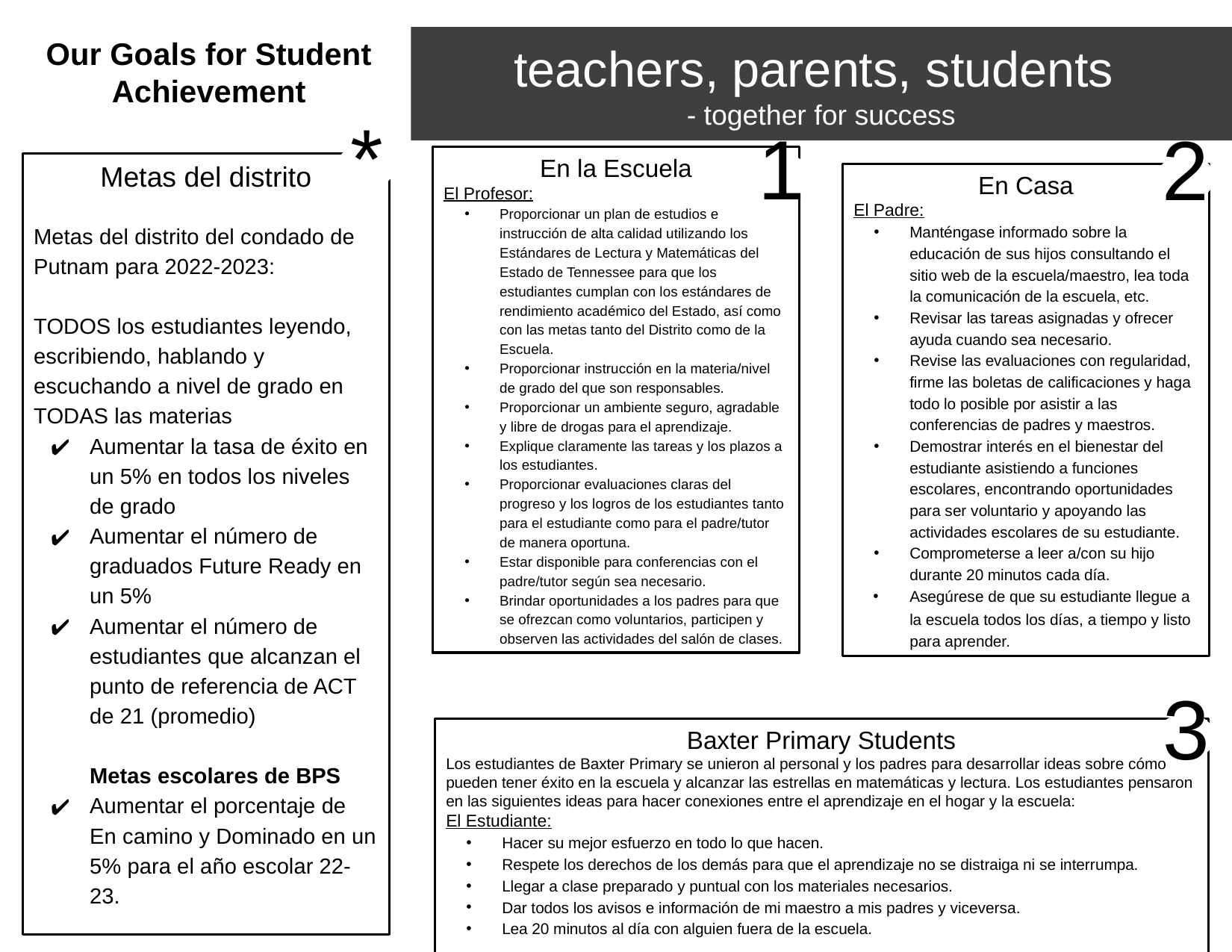

Our Goals for Student Achievement
teachers, parents, students
- together for success
*

1

2

En la Escuela
El Profesor:
Proporcionar un plan de estudios e instrucción de alta calidad utilizando los Estándares de Lectura y Matemáticas del Estado de Tennessee para que los estudiantes cumplan con los estándares de rendimiento académico del Estado, así como con las metas tanto del Distrito como de la Escuela.
Proporcionar instrucción en la materia/nivel de grado del que son responsables.
Proporcionar un ambiente seguro, agradable y libre de drogas para el aprendizaje.
Explique claramente las tareas y los plazos a los estudiantes.
Proporcionar evaluaciones claras del progreso y los logros de los estudiantes tanto para el estudiante como para el padre/tutor de manera oportuna.
Estar disponible para conferencias con el padre/tutor según sea necesario.
Brindar oportunidades a los padres para que se ofrezcan como voluntarios, participen y observen las actividades del salón de clases.
Metas del distrito

Metas del distrito del condado de Putnam para 2022-2023:

TODOS los estudiantes leyendo, escribiendo, hablando y escuchando a nivel de grado en TODAS las materias
Aumentar la tasa de éxito en un 5% en todos los niveles de grado
Aumentar el número de graduados Future Ready en un 5%
Aumentar el número de estudiantes que alcanzan el punto de referencia de ACT de 21 (promedio)

Metas escolares de BPS
Aumentar el porcentaje de En camino y Dominado en un 5% para el año escolar 22-23.

En Casa
El Padre:
Manténgase informado sobre la educación de sus hijos consultando el sitio web de la escuela/maestro, lea toda la comunicación de la escuela, etc.
Revisar las tareas asignadas y ofrecer ayuda cuando sea necesario.
Revise las evaluaciones con regularidad, firme las boletas de calificaciones y haga todo lo posible por asistir a las conferencias de padres y maestros.
Demostrar interés en el bienestar del estudiante asistiendo a funciones escolares, encontrando oportunidades para ser voluntario y apoyando las actividades escolares de su estudiante.
Comprometerse a leer a/con su hijo durante 20 minutos cada día.
Asegúrese de que su estudiante llegue a la escuela todos los días, a tiempo y listo para aprender.
3

Baxter Primary Students
Los estudiantes de Baxter Primary se unieron al personal y los padres para desarrollar ideas sobre cómo pueden tener éxito en la escuela y alcanzar las estrellas en matemáticas y lectura. Los estudiantes pensaron en las siguientes ideas para hacer conexiones entre el aprendizaje en el hogar y la escuela:
El Estudiante:
Hacer su mejor esfuerzo en todo lo que hacen.
Respete los derechos de los demás para que el aprendizaje no se distraiga ni se interrumpa.
Llegar a clase preparado y puntual con los materiales necesarios.
Dar todos los avisos e información de mi maestro a mis padres y viceversa.
Lea 20 minutos al día con alguien fuera de la escuela.